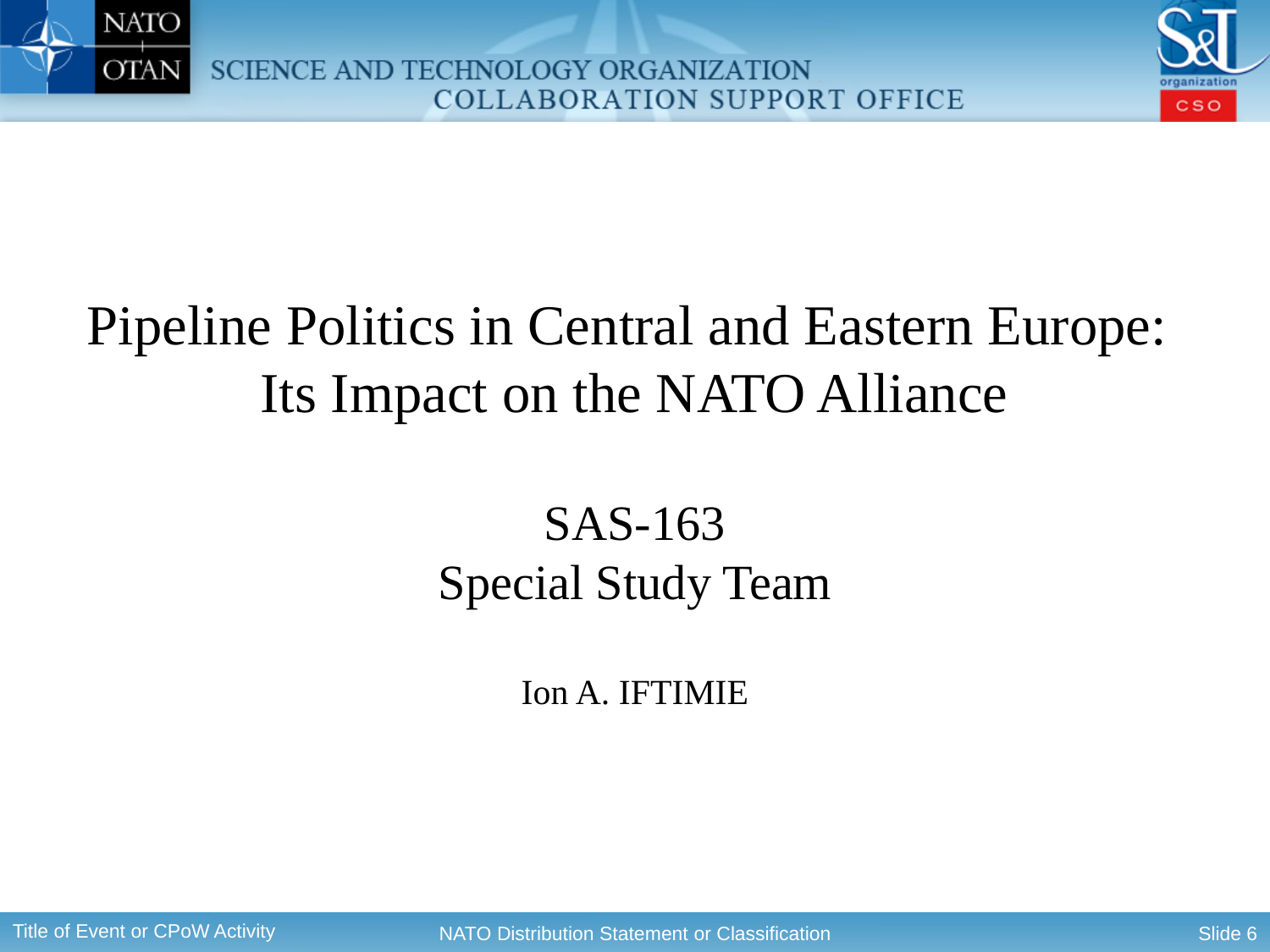

Pipeline Politics in Central and Eastern Europe:
Its Impact on the NATO Alliance

SAS-163
Special Study Team

Ion A. IFTIMIE